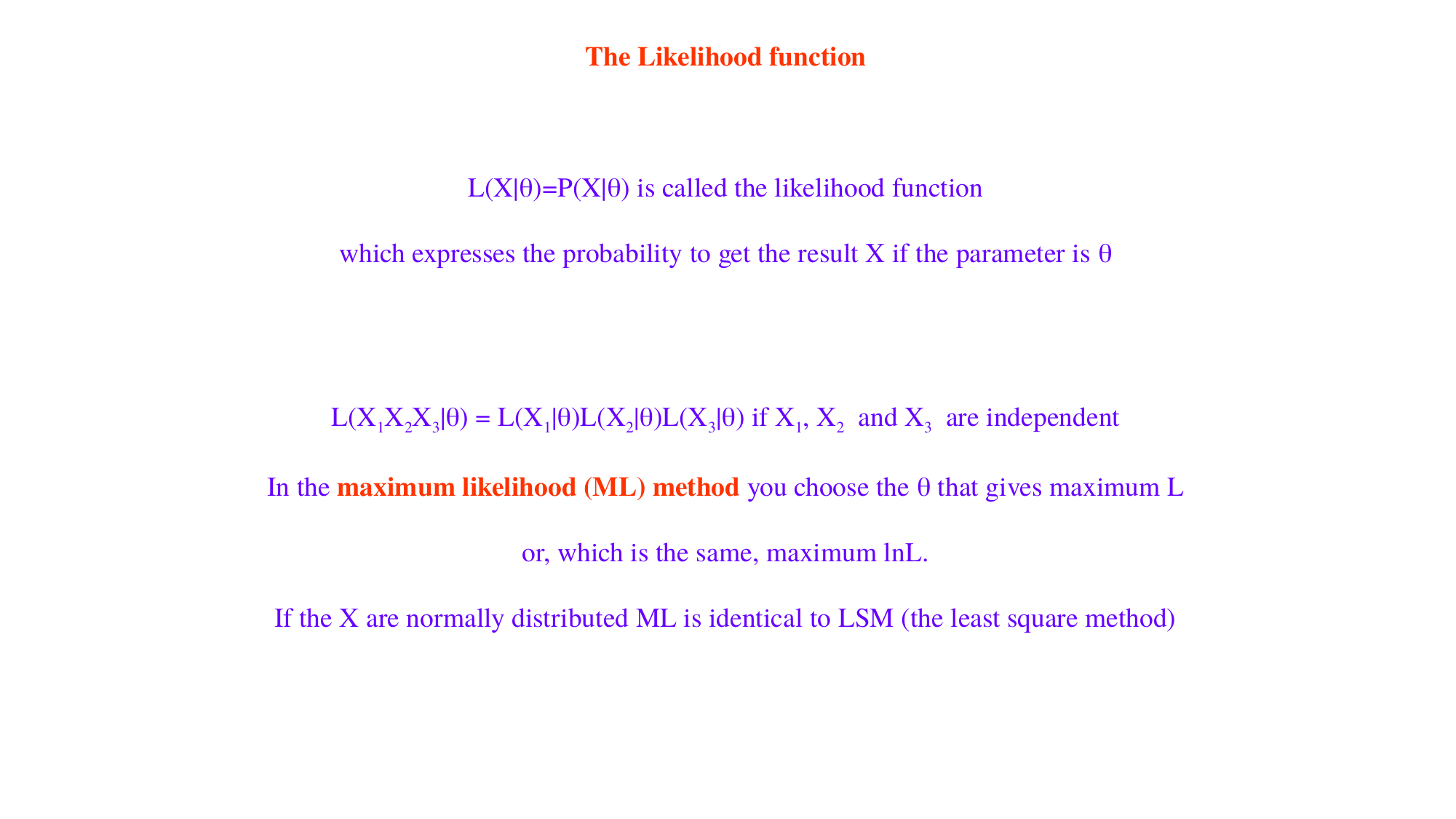

The Likelihood function

L(X|θ)=P(X|θ) is called the likelihood function

which expresses the probability to get the result X if the parameter is θ

L(X1X2X3|θ) = L(X1|θ)L(X2|θ)L(X3|θ) if X1, X2  and X3  are independent

In the maximum likelihood (ML) method you choose the θ that gives maximum L

or, which is the same, maximum lnL.

If the X are normally distributed ML is identical to LSM (the least square method)